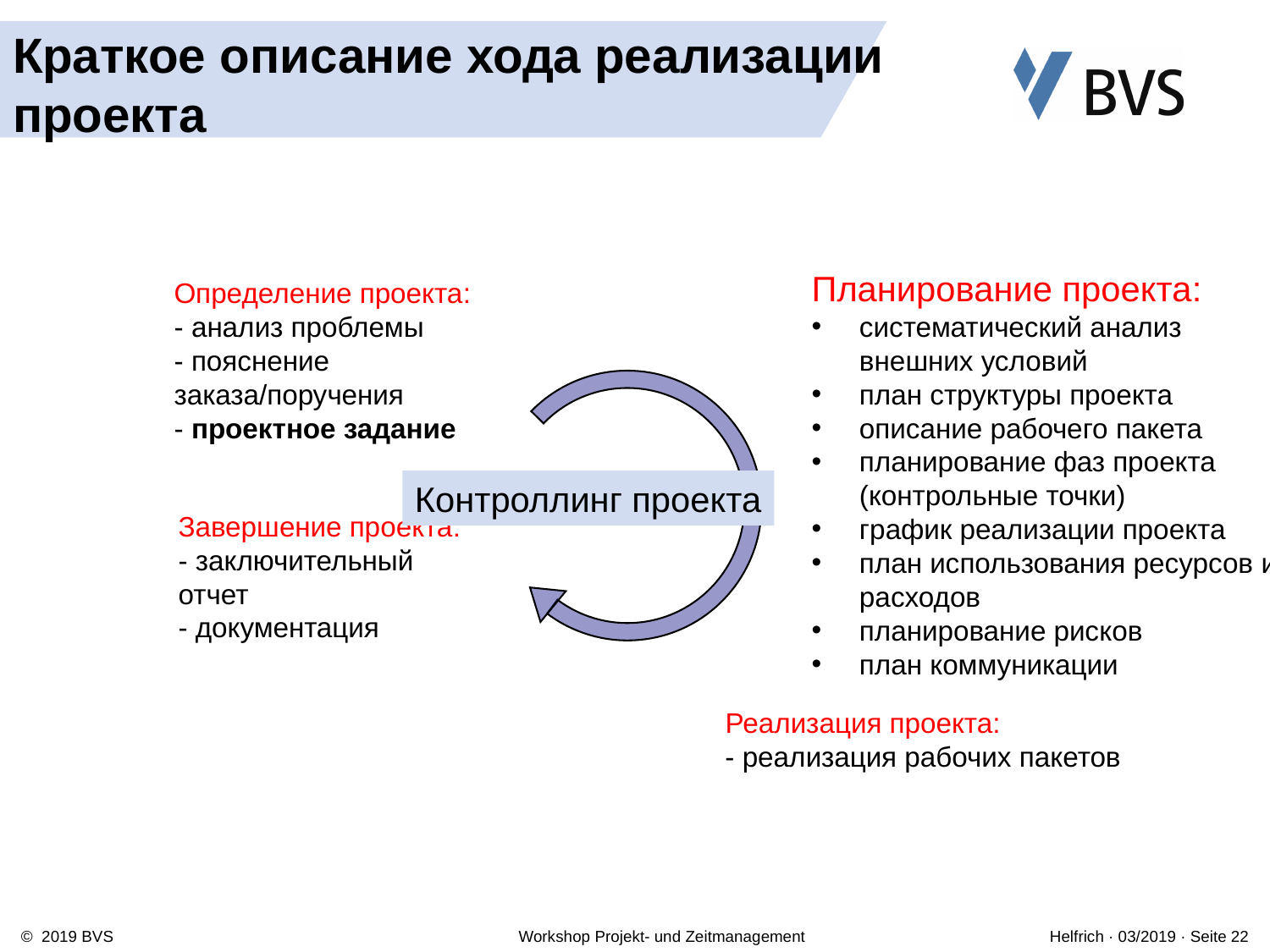

# Краткое описание хода реализации проекта
Планирование проекта:
систематический анализ внешних условий
план структуры проекта
описание рабочего пакета
планирование фаз проекта (контрольные точки)
график реализации проекта
план использования ресурсов и расходов
планирование рисков
план коммуникации

Определение проекта:
- анализ проблемы
- пояснение заказа/поручения
- проектное задание

Контроллинг проекта

 Реализация проекта:
 - реализация рабочих пакетов

Завершение проекта:
- заключительный отчет
- документация